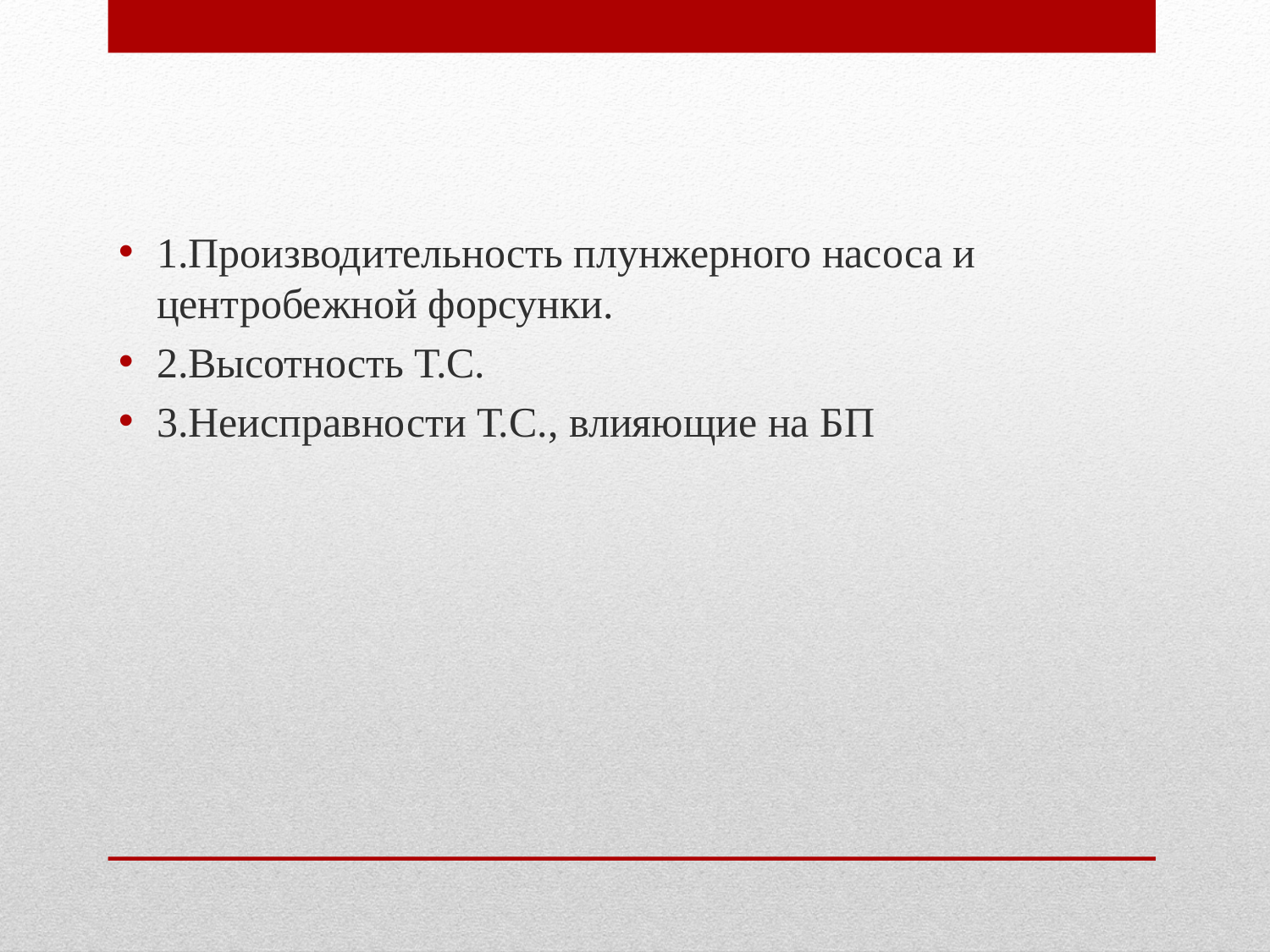

1.Производительность плунжерного насоса и центробежной форсунки.
2.Высотность Т.С.
3.Неисправности Т.С., влияющие на БП

#